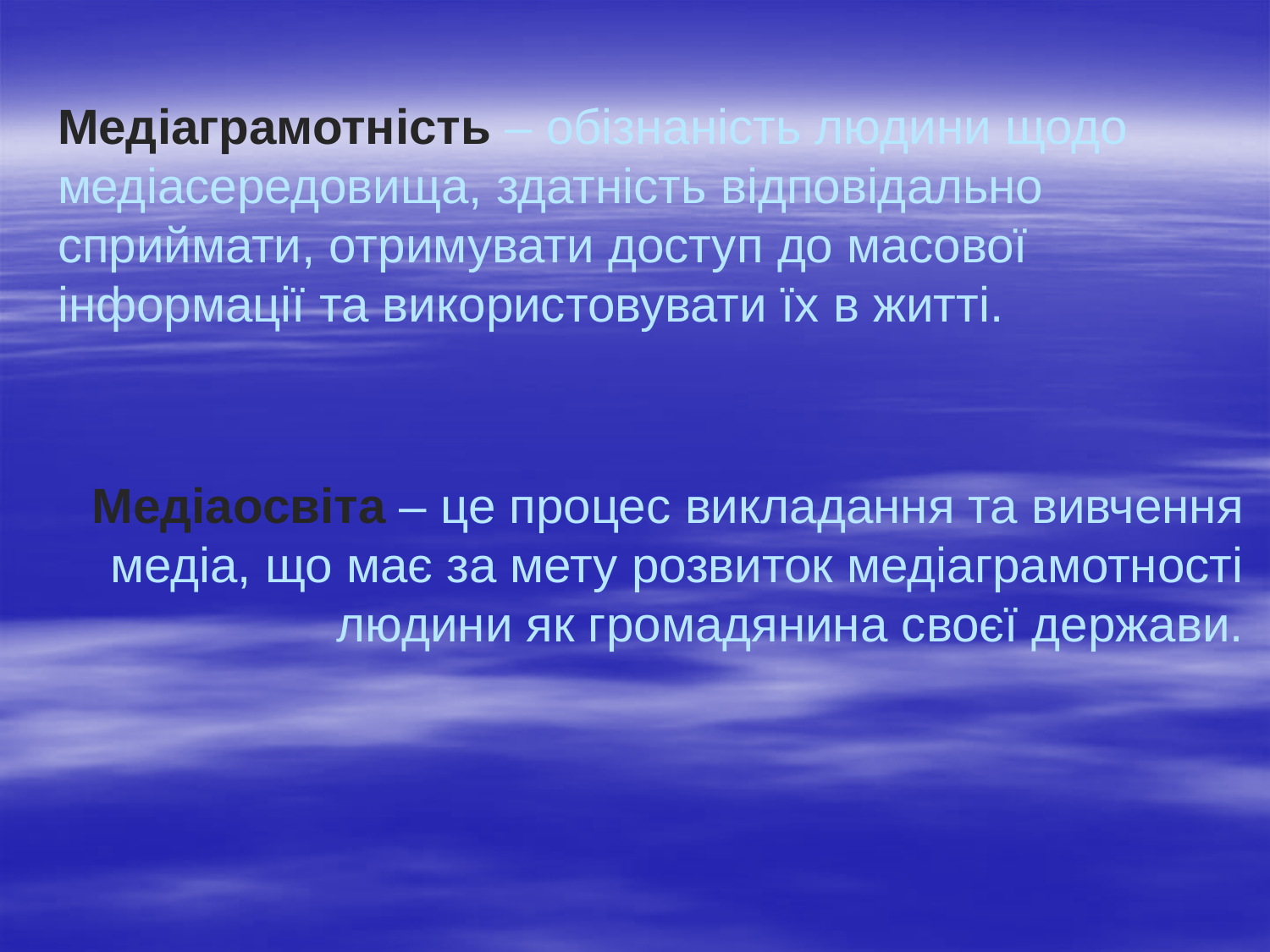

# Медіаграмотність – обізнаність людини щодо медіасередовища, здатність відповідально сприймати, отримувати доступ до масової інформації та використовувати їх в житті.
Медіаосвіта – це процес викладання та вивчення медіа, що має за мету розвиток медіаграмотності людини як громадянина своєї держави.